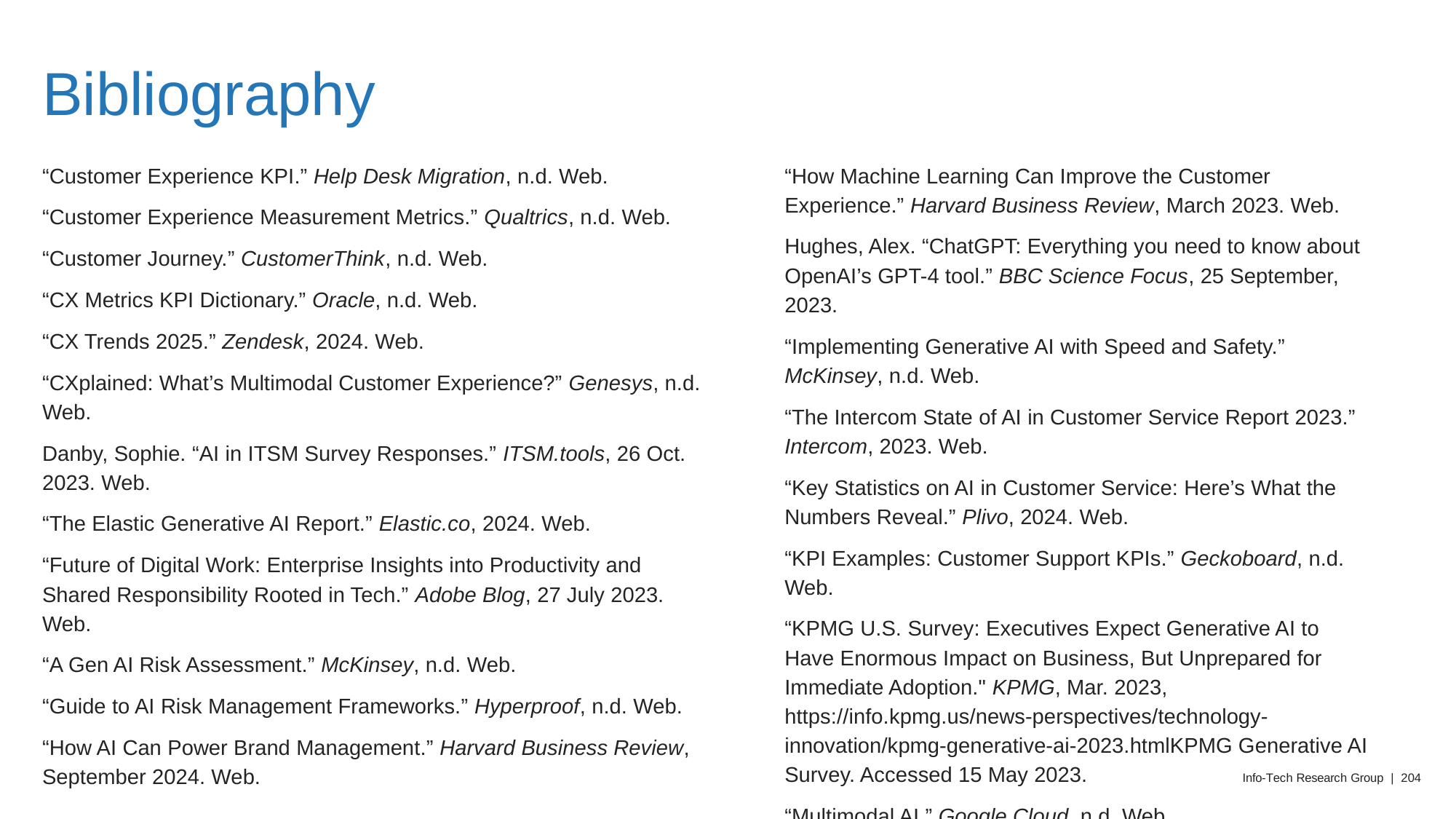

# Bibliography
“Customer Experience KPI.” Help Desk Migration, n.d. Web.
“Customer Experience Measurement Metrics.” Qualtrics, n.d. Web.
“Customer Journey.” CustomerThink, n.d. Web.
“CX Metrics KPI Dictionary.” Oracle, n.d. Web.
“CX Trends 2025.” Zendesk, 2024. Web.
“CXplained: What’s Multimodal Customer Experience?” Genesys, n.d. Web.
Danby, Sophie. “AI in ITSM Survey Responses.” ITSM.tools, 26 Oct. 2023. Web.
“The Elastic Generative AI Report.” Elastic.co, 2024. Web.
“Future of Digital Work: Enterprise Insights into Productivity and Shared Responsibility Rooted in Tech.” Adobe Blog, 27 July 2023. Web.
“A Gen AI Risk Assessment.” McKinsey, n.d. Web.
“Guide to AI Risk Management Frameworks.” Hyperproof, n.d. Web.
“How AI Can Power Brand Management.” Harvard Business Review, September 2024. Web.
“How Machine Learning Can Improve the Customer Experience.” Harvard Business Review, March 2023. Web.
Hughes, Alex. “ChatGPT: Everything you need to know about OpenAI’s GPT-4 tool.” BBC Science Focus, 25 September, 2023.
“Implementing Generative AI with Speed and Safety.” McKinsey, n.d. Web.
“The Intercom State of AI in Customer Service Report 2023.” Intercom, 2023. Web.
“Key Statistics on AI in Customer Service: Here’s What the Numbers Reveal.” Plivo, 2024. Web.
“KPI Examples: Customer Support KPIs.” Geckoboard, n.d. Web.
“KPMG U.S. Survey: Executives Expect Generative AI to Have Enormous Impact on Business, But Unprepared for Immediate Adoption." KPMG, Mar. 2023, https://info.kpmg.us/news-perspectives/technology-innovation/kpmg-generative-ai-2023.htmlKPMG Generative AI Survey. Accessed 15 May 2023.
“Multimodal AI.” Google Cloud, n.d. Web.